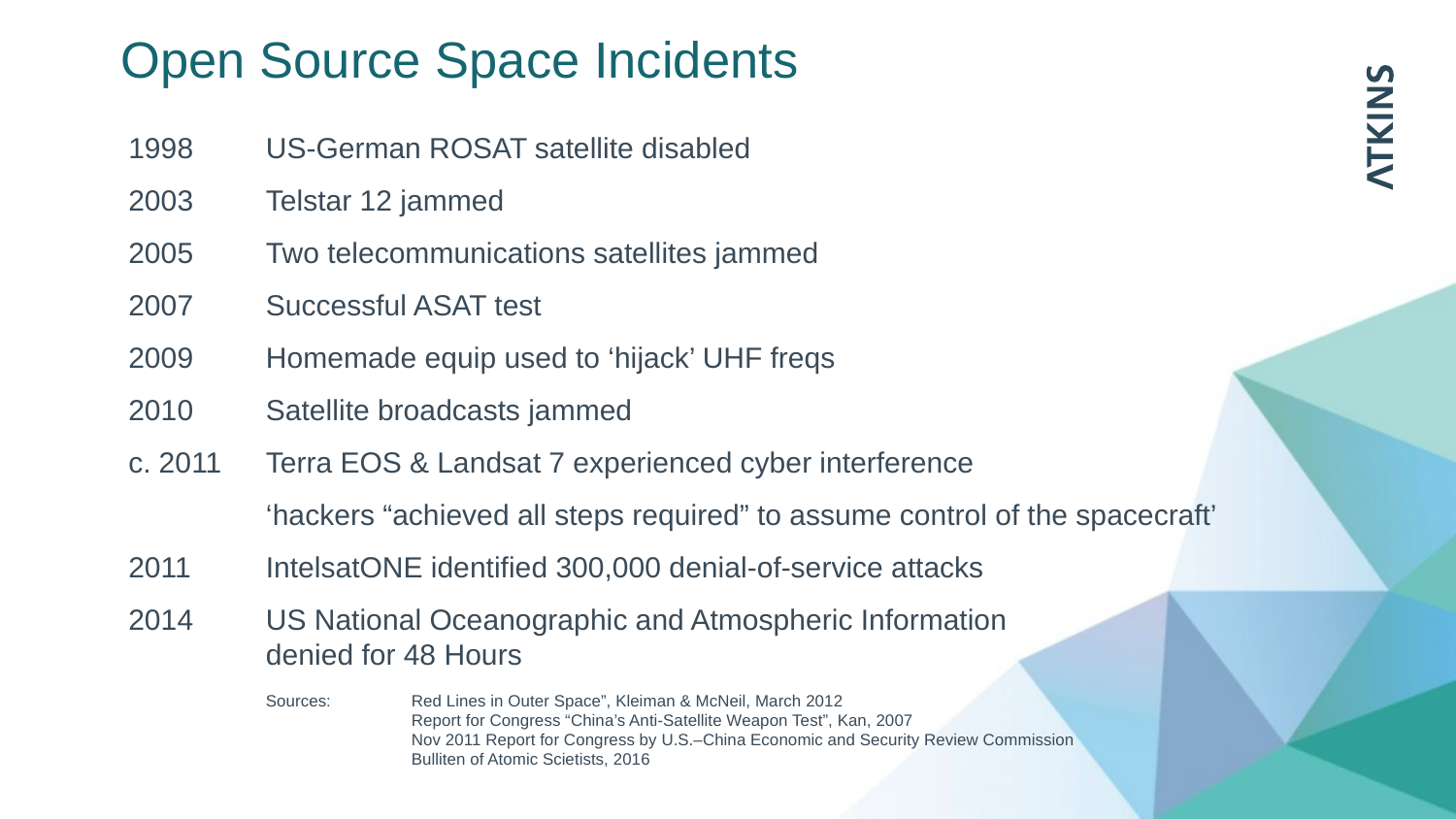

# Open Source Space Incidents
 1998 	US-German ROSAT satellite disabled
 2003 	Telstar 12 jammed
 2005 	Two telecommunications satellites jammed
 2007 	Successful ASAT test
 2009 	Homemade equip used to ‘hijack’ UHF freqs
 2010 	Satellite broadcasts jammed
 c. 2011 	Terra EOS & Landsat 7 experienced cyber interference
	‘hackers “achieved all steps required” to assume control of the spacecraft’
 2011 	IntelsatONE identified 300,000 denial-of-service attacks
 2014	US National Oceanographic and Atmospheric Information
	denied for 48 Hours

	Sources: 	Red Lines in Outer Space”, Kleiman & McNeil, March 2012
		Report for Congress “China’s Anti-Satellite Weapon Test”, Kan, 2007					Nov 2011 Report for Congress by U.S.–China Economic and Security Review Commission
		Bulliten of Atomic Scietists, 2016